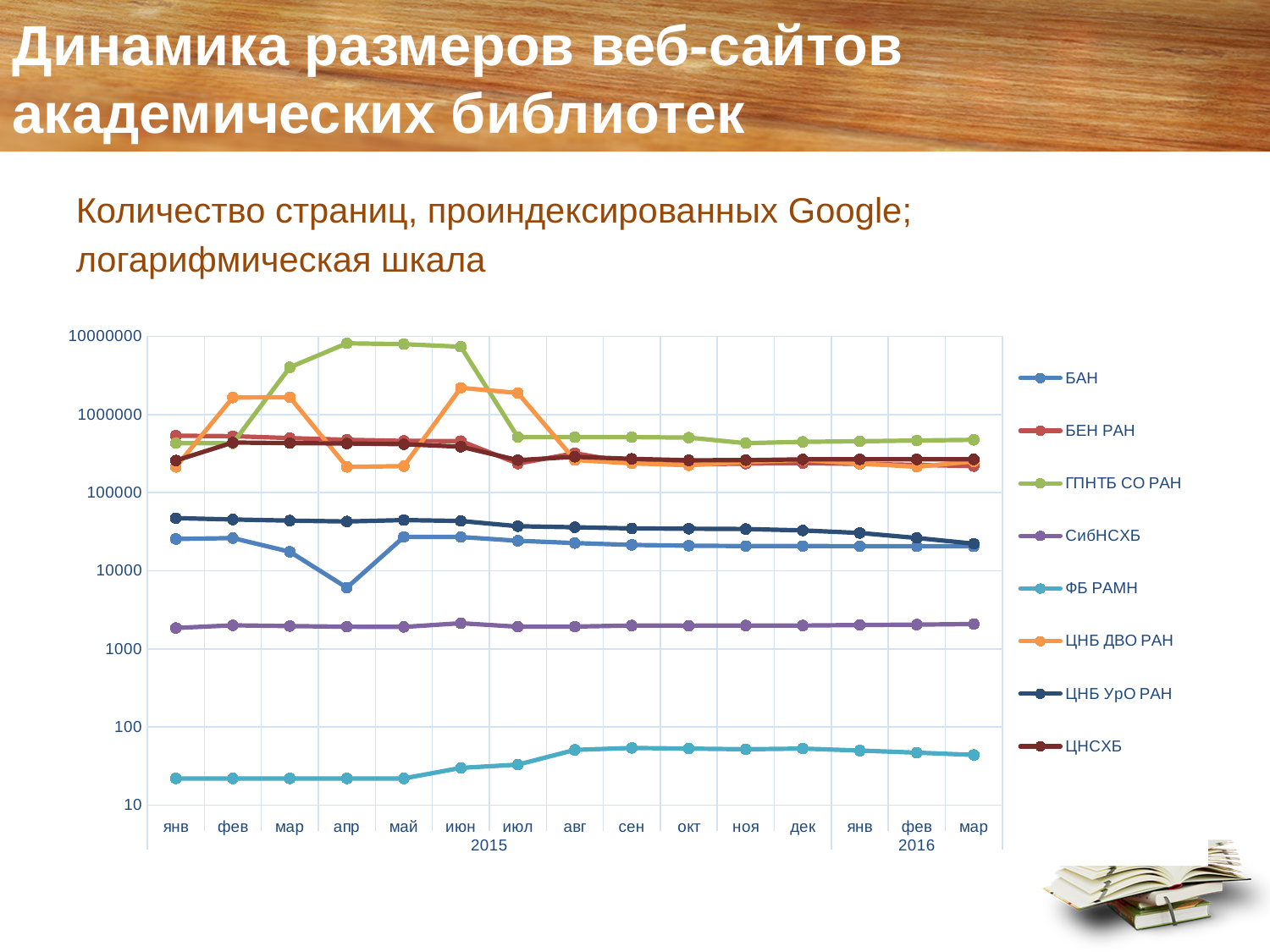

# Динамика размеров веб-сайтов академических библиотек
Количество страниц, проиндексированных Google;
логарифмическая шкала

### Chart

| Category | БАН | БЕН РАН | ГПНТБ СО РАН | СибНСХБ | ФБ РАМН | ЦНБ ДВО РАН | ЦНБ УрО РАН | ЦНСХБ |
|---|---|---|---|---|---|---|---|---|
| янв | 25500.0 | 534000.0 | 429000.0 | 1850.0 | 22.0 | 213000.0 | 47100.0 | 257000.0 |
| фев | 26200.0 | 527000.0 | 427000.0 | 2000.0 | 22.0 | 1644571.0 | 45300.0 | 437000.0 |
| мар | 17508.0 | 497850.0 | 4005140.0 | 1958.0 | 22.0 | 1660000.0 | 43805.0 | 429216.0 |
| апр | 6070.0 | 474000.0 | 8120000.0 | 1920.0 | 22.0 | 213000.0 | 42700.0 | 425000.0 |
| май | 27100.0 | 458000.0 | 7920000.0 | 1910.0 | 22.0 | 218000.0 | 44500.0 | 416000.0 |
| июн | 27000.0 | 456000.0 | 7350000.0 | 2130.0 | 30.0 | 2190000.0 | 43300.0 | 386000.0 |
| июл | 24200.0 | 235000.0 | 512000.0 | 1920.0 | 33.0 | 1880000.0 | 37100.0 | 260000.0 |
| авг | 22600.0 | 319000.0 | 512000.0 | 1930.0 | 51.0 | 261000.0 | 36000.0 | 287000.0 |
| сен | 21400.0 | 239000.0 | 512000.0 | 1990.0 | 54.0 | 237000.0 | 34800.0 | 270000.0 |
| окт | 20900.0 | 229000.0 | 505000.0 | 1980.0 | 53.0 | 224000.0 | 34500.0 | 259000.0 |
| ноя | 20700.0 | 235000.0 | 429000.0 | 1990.0 | 52.0 | 247000.0 | 34200.0 | 260000.0 |
| дек | 20700.0 | 238000.0 | 446000.0 | 1990.0 | 53.0 | 262000.0 | 32800.0 | 266000.0 |
| янв | 20624.0 | 233106.0 | 453468.0 | 2018.0 | 50.0 | 235000.0 | 30432.0 | 266000.0 |
| фев | 20578.0 | 225872.0 | 463809.0 | 2043.0 | 47.0 | 214000.0 | 26260.0 | 266000.0 |
| мар | 20500.0 | 218000.0 | 473000.0 | 2080.0 | 44.0 | 250826.0 | 22200.0 | 266000.0 |